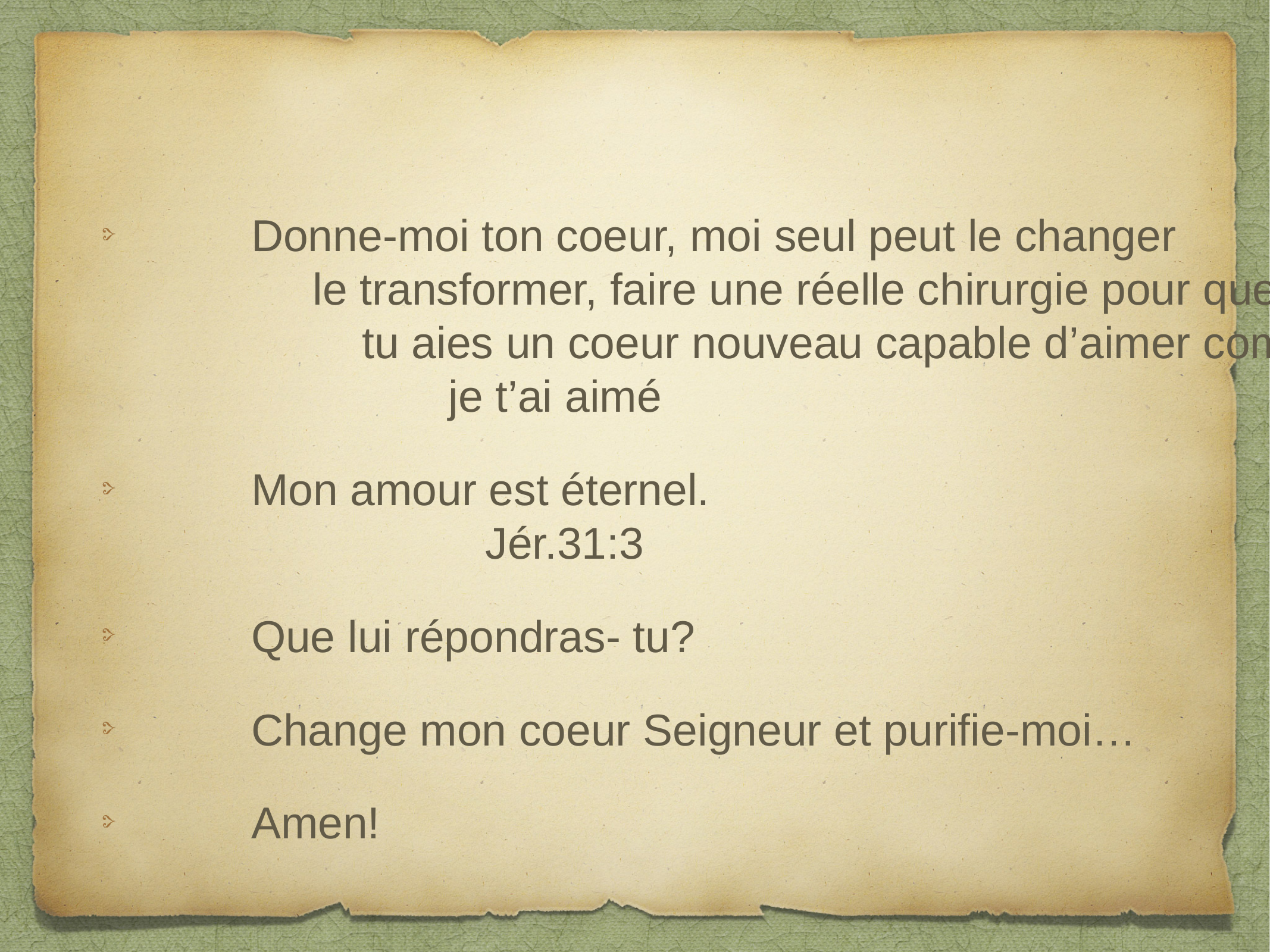

#

Donne-moi ton coeur, moi seul peut le changer                    le transformer, faire une réelle chirurgie pour que                tu aies un coeur nouveau capable d’aimer comme                 je t’ai aimé
Mon amour est éternel.                                                                        Jér.31:3
Que lui répondras- tu?
Change mon coeur Seigneur et purifie-moi…
Amen!